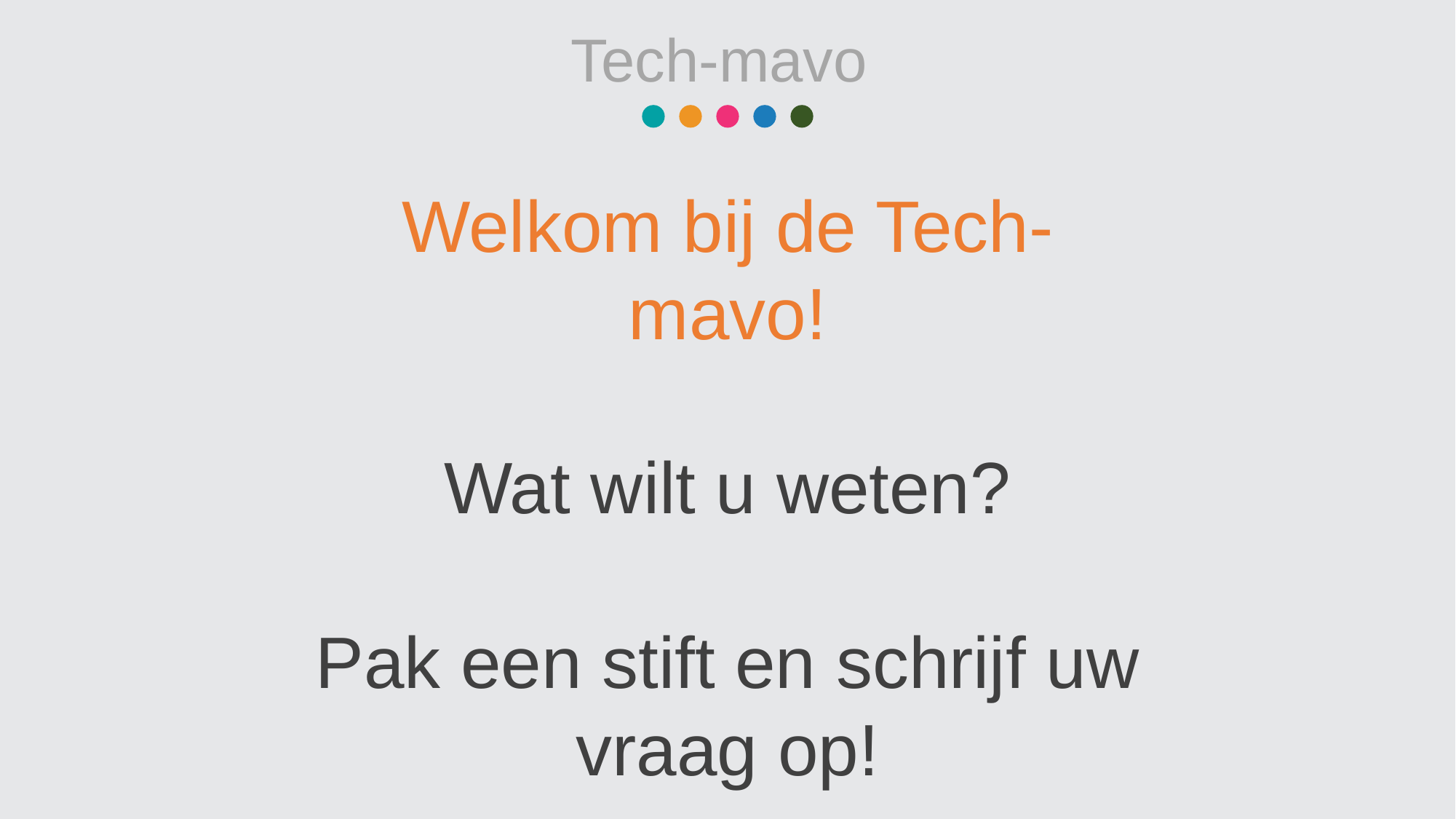

Tech-mavo

Welkom bij de Tech-mavo!

Wat wilt u weten?

Pak een stift en schrijf uw vraag op!